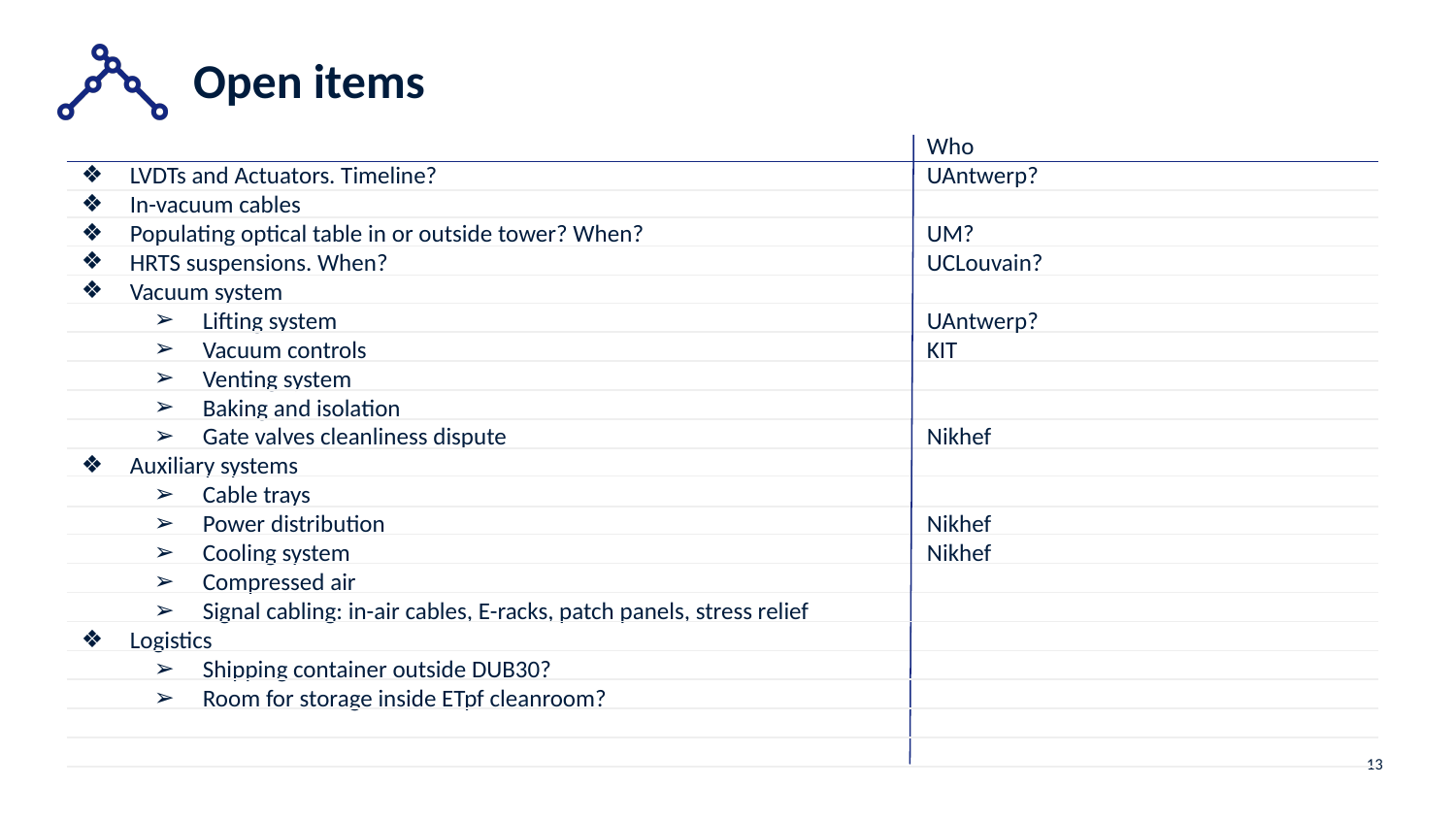

# Open items

LVDTs and Actuators. Timeline?
In-vacuum cables
Populating optical table in or outside tower? When?
HRTS suspensions. When?
Vacuum system
Lifting system
Vacuum controls
Venting system
Baking and isolation
Gate valves cleanliness dispute
Auxiliary systems
Cable trays
Power distribution
Cooling system
Compressed air
Signal cabling: in-air cables, E-racks, patch panels, stress relief
Logistics
Shipping container outside DUB30?
Room for storage inside ETpf cleanroom?

Who
UAntwerp?

UM?
UCLouvain?

UAntwerp?
KIT

Nikhef

Nikhef
Nikhef

13